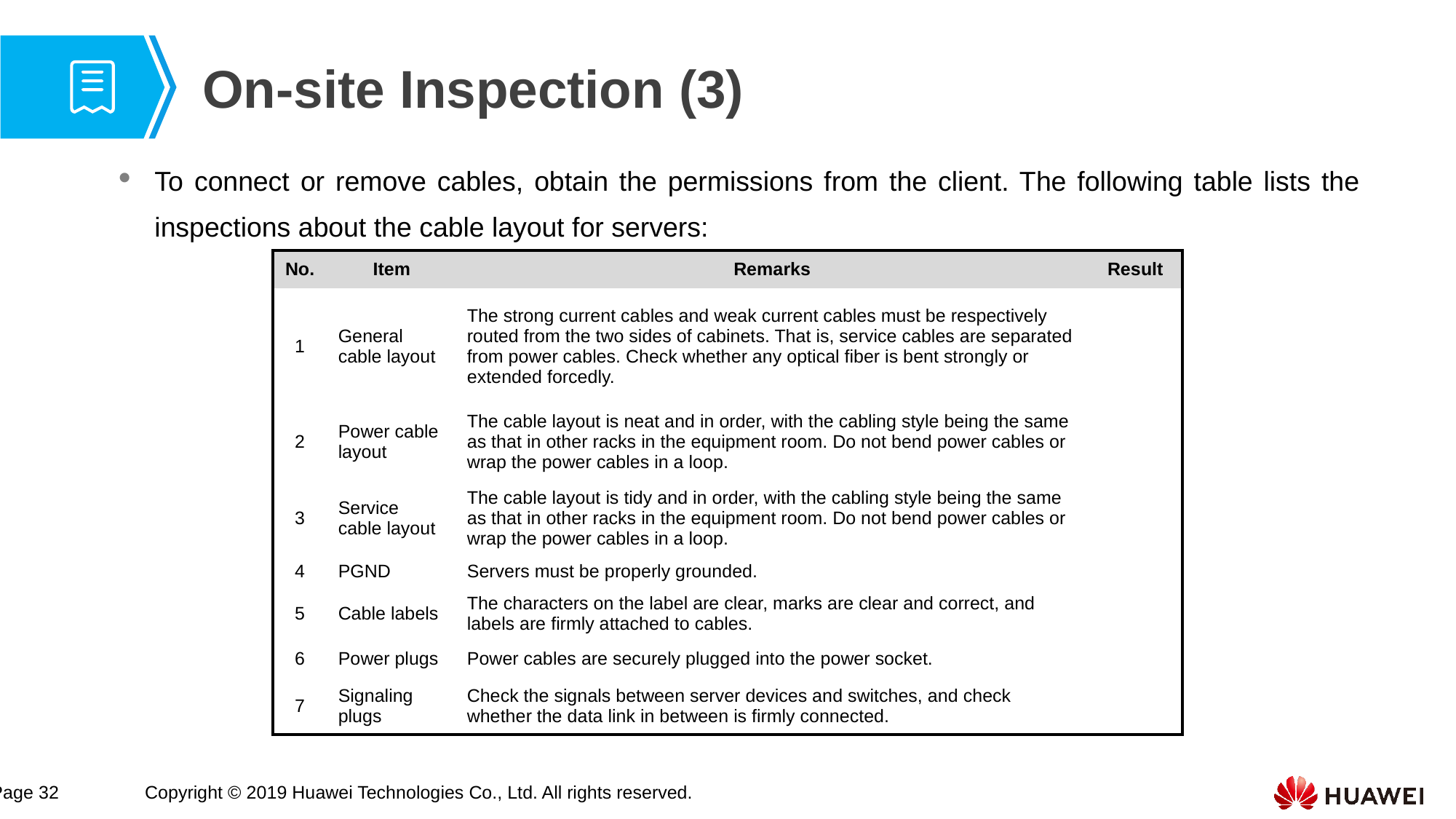

On-site Inspection (3)
To connect or remove cables, obtain the permissions from the client. The following table lists the inspections about the cable layout for servers:

| No. | Item | Remarks | Result |
| --- | --- | --- | --- |
| 1 | General cable layout | The strong current cables and weak current cables must be respectively routed from the two sides of cabinets. That is, service cables are separated from power cables. Check whether any optical fiber is bent strongly or extended forcedly. |  |
| 2 | Power cable layout | The cable layout is neat and in order, with the cabling style being the same as that in other racks in the equipment room. Do not bend power cables or wrap the power cables in a loop. |  |
| 3 | Service cable layout | The cable layout is tidy and in order, with the cabling style being the same as that in other racks in the equipment room. Do not bend power cables or wrap the power cables in a loop. |  |
| 4 | PGND | Servers must be properly grounded. |  |
| 5 | Cable labels | The characters on the label are clear, marks are clear and correct, and labels are firmly attached to cables. |  |
| 6 | Power plugs | Power cables are securely plugged into the power socket. |  |
| 7 | Signaling plugs | Check the signals between server devices and switches, and check whether the data link in between is firmly connected. |  |